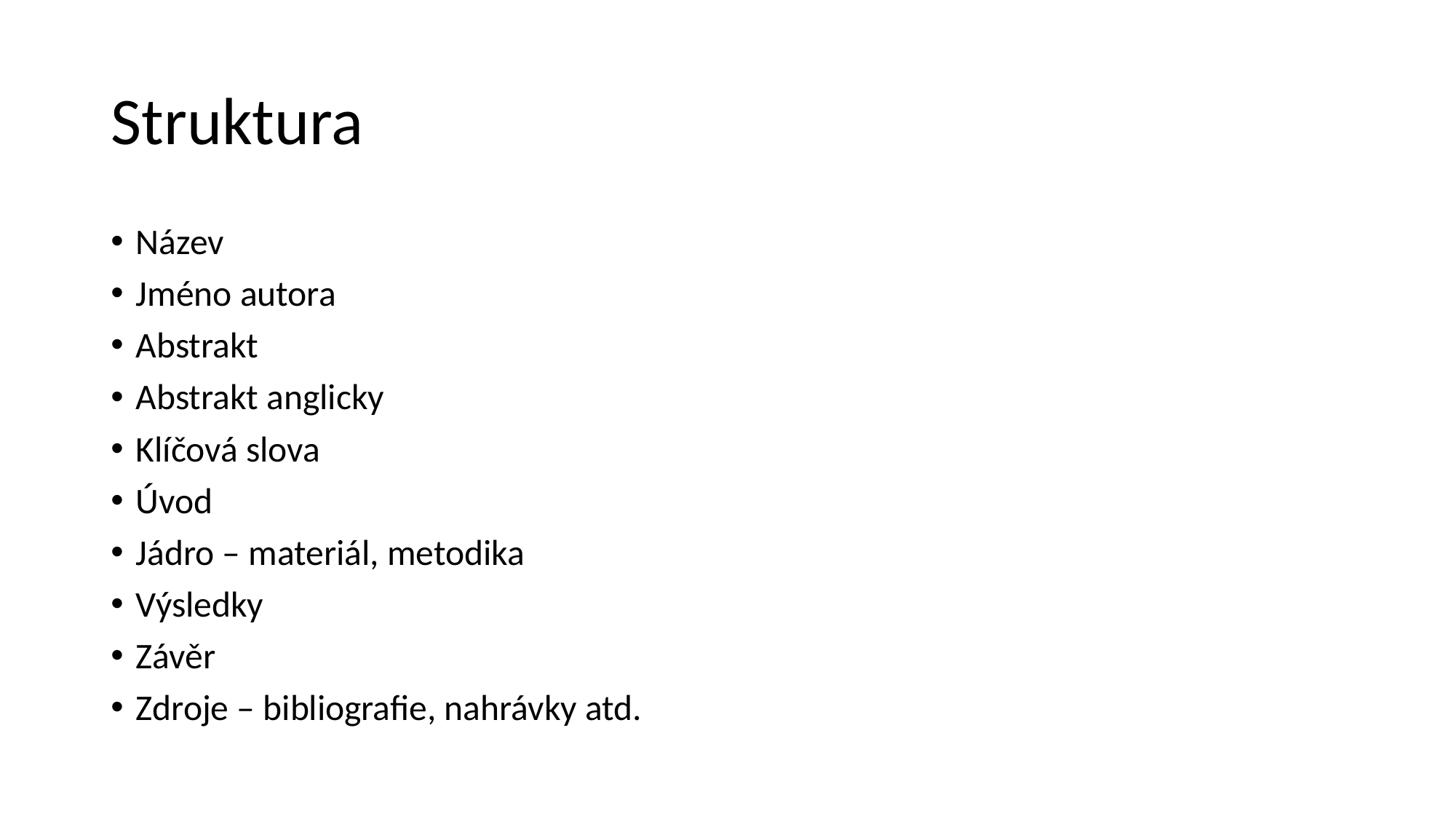

# Struktura
Název
Jméno autora
Abstrakt
Abstrakt anglicky
Klíčová slova
Úvod
Jádro – materiál, metodika
Výsledky
Závěr
Zdroje – bibliografie, nahrávky atd.